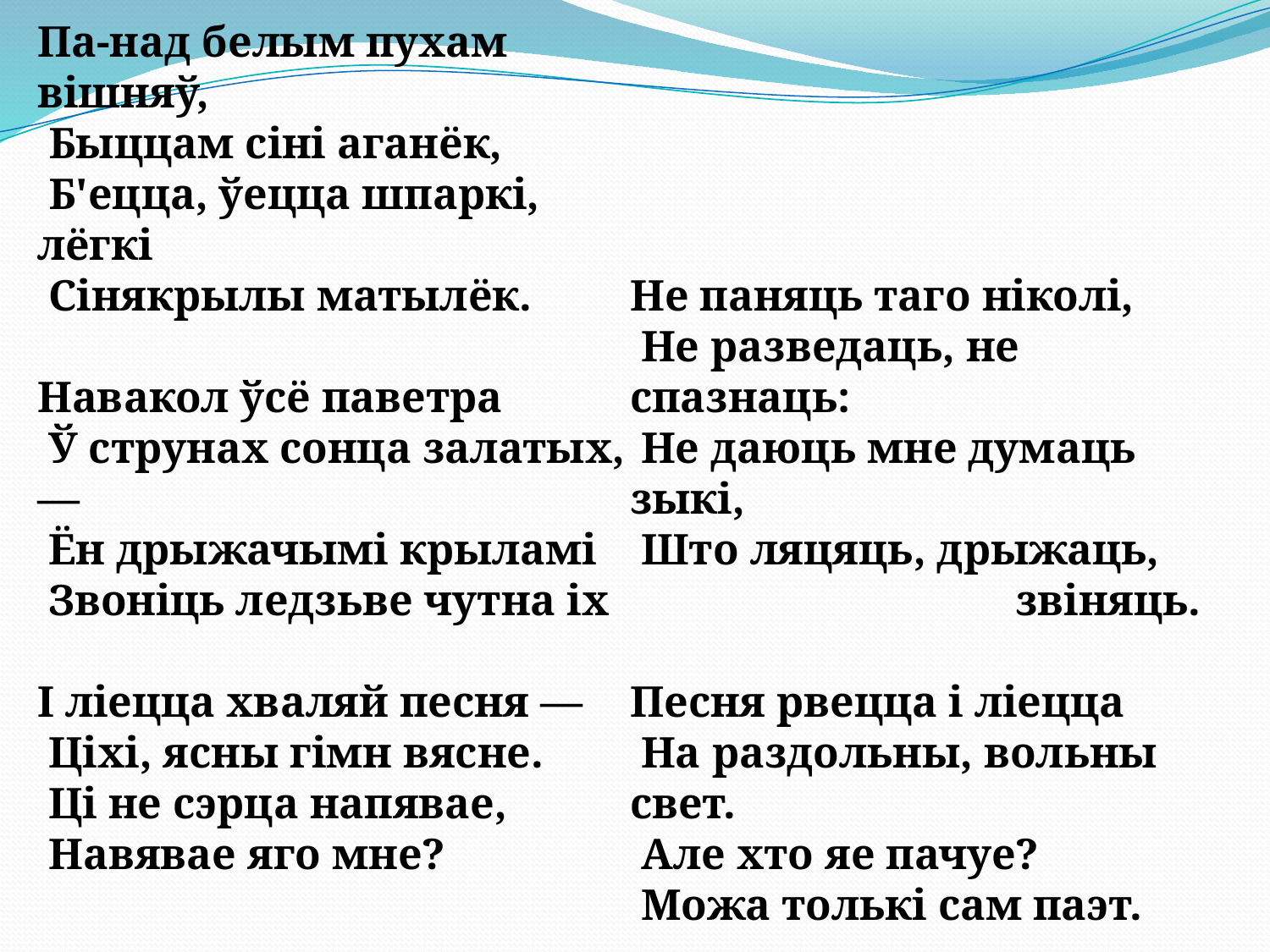

Па-над белым пухам вiшняў,
 Быццам сiнi аганёк,
 Б'ецца, ўецца шпаркi, лёгкi
 Сінякрылы матылёк.

Навакол ўсё паветра
 Ў струнах сонца залатых, —
 Ён дрыжачымi крыламi
 Звонiць ледзьве чутна iх

I лiецца хваляй песня —
 Цiхi, ясны гiмн вясне.
 Цi не сэрца напявае,
 Навявае яго мне?

Не паняць таго нiколi,
 Не разведаць, не спазнаць:
 Не даюць мне думаць зыкi,
 Што ляцяць, дрыжаць,
                                   звiняць.

Песня рвецца i лiецца
 На раздольны, вольны свет.
 Але хто яе пачуе?
 Можа толькi сам паэт.